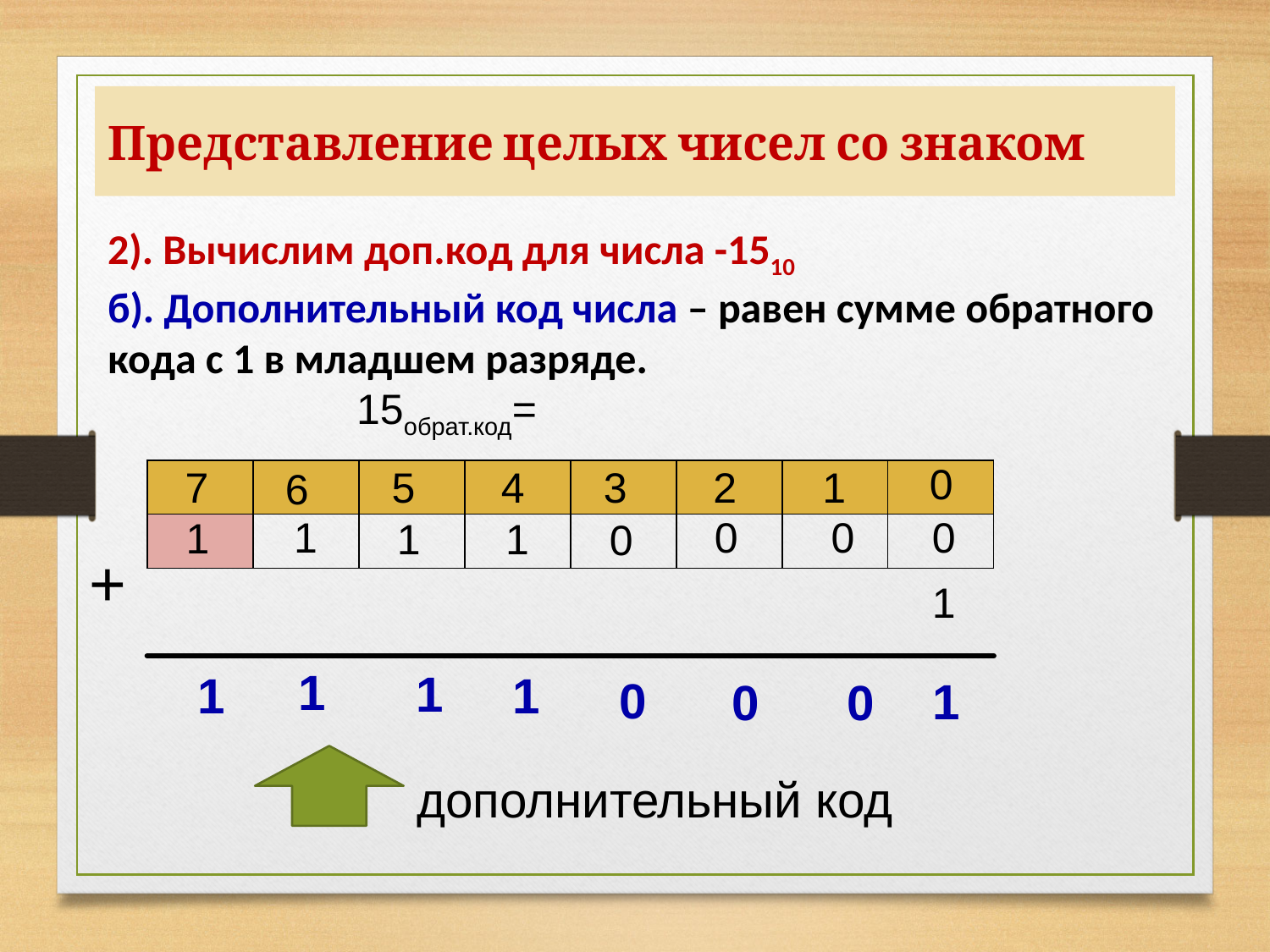

# Представление целых чисел со знаком
2). Вычислим доп.код для числа -1510
б). Дополнительный код числа – равен сумме обратного кода с 1 в младшем разряде.
15обрат.код=
0
7
5
4
3
2
1
6
|  |  |  |  |  |  |  |  |
| --- | --- | --- | --- | --- | --- | --- | --- |
|  |  |  |  |  |  |  |  |
1
0
0
0
1
1
1
0
+
1
1
1
1
1
0
1
0
0

дополнительный код